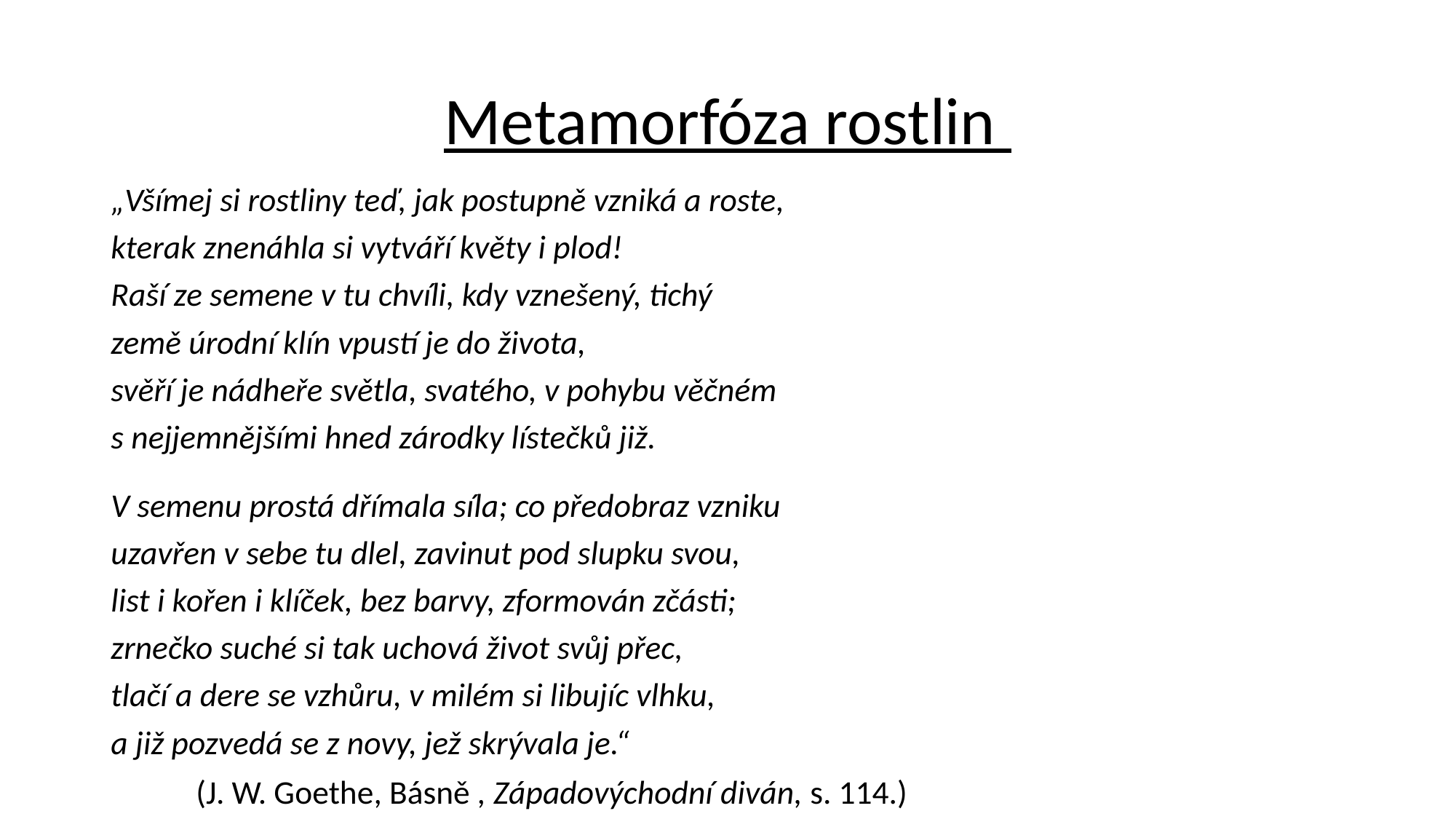

# Metamorfóza rostlin
„Všímej si rostliny teď, jak postupně vzniká a roste,
kterak znenáhla si vytváří květy i plod!
Raší ze semene v tu chvíli, kdy vznešený, tichý
země úrodní klín vpustí je do života,
svěří je nádheře světla, svatého, v pohybu věčném
s nejjemnějšími hned zárodky lístečků již.

V semenu prostá dřímala síla; co předobraz vzniku
uzavřen v sebe tu dlel, zavinut pod slupku svou,
list i kořen i klíček, bez barvy, zformován zčásti;
zrnečko suché si tak uchová život svůj přec,
tlačí a dere se vzhůru, v milém si libujíc vlhku,
a již pozvedá se z novy, jež skrývala je.“
				(J. W. Goethe, Básně , Západovýchodní diván, s. 114.)